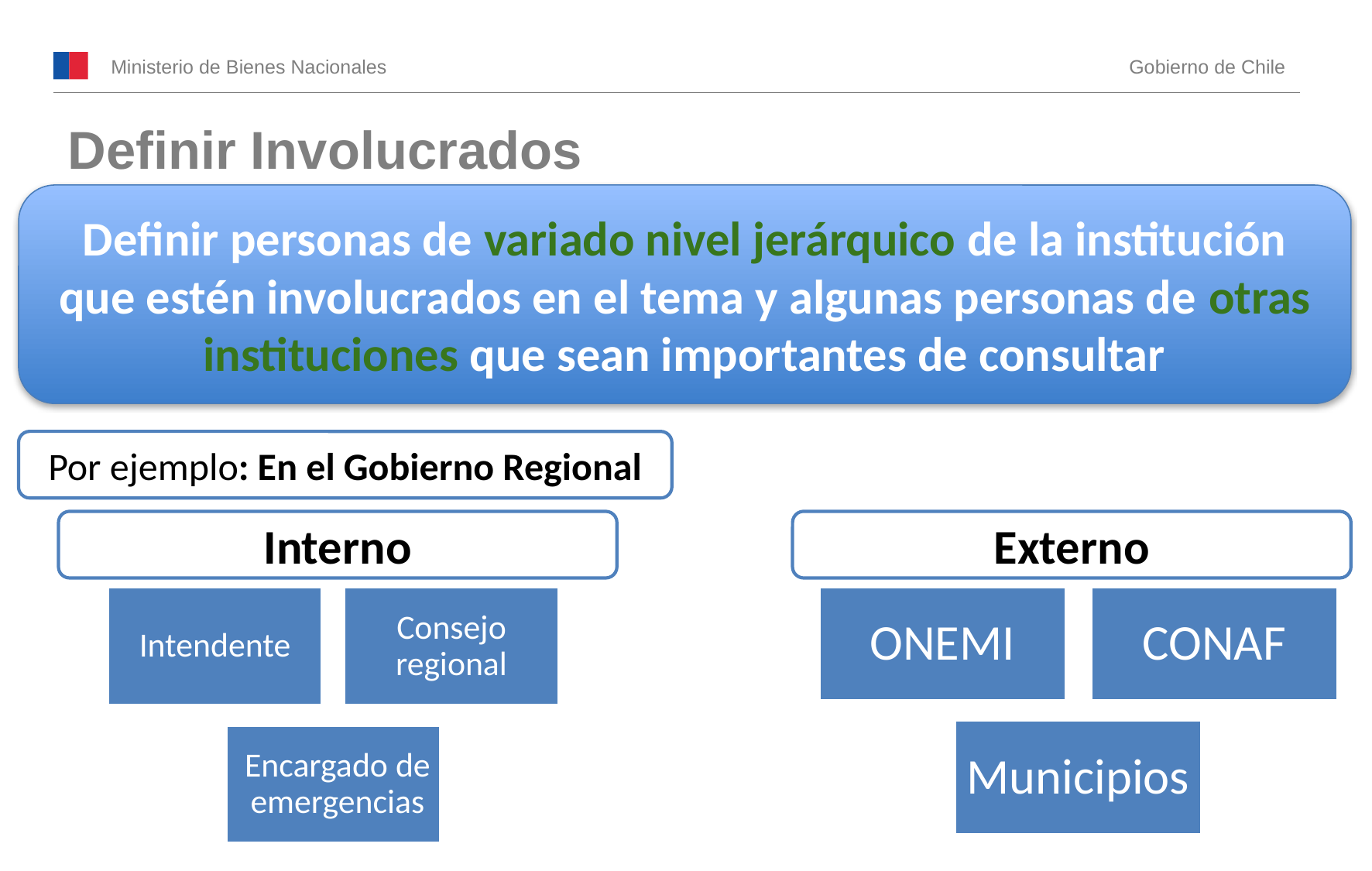

Ministerio de Bienes Nacionales
Gobierno de Chile

Definir Involucrados
Definir personas de variado nivel jerárquico de la institución que estén involucrados en el tema y algunas personas de otras instituciones que sean importantes de consultar
Por ejemplo: En el Gobierno Regional
Externo
Interno

Intendente

Consejo regional
Encargado de emergencias

ONEMI

CONAF
Municipios